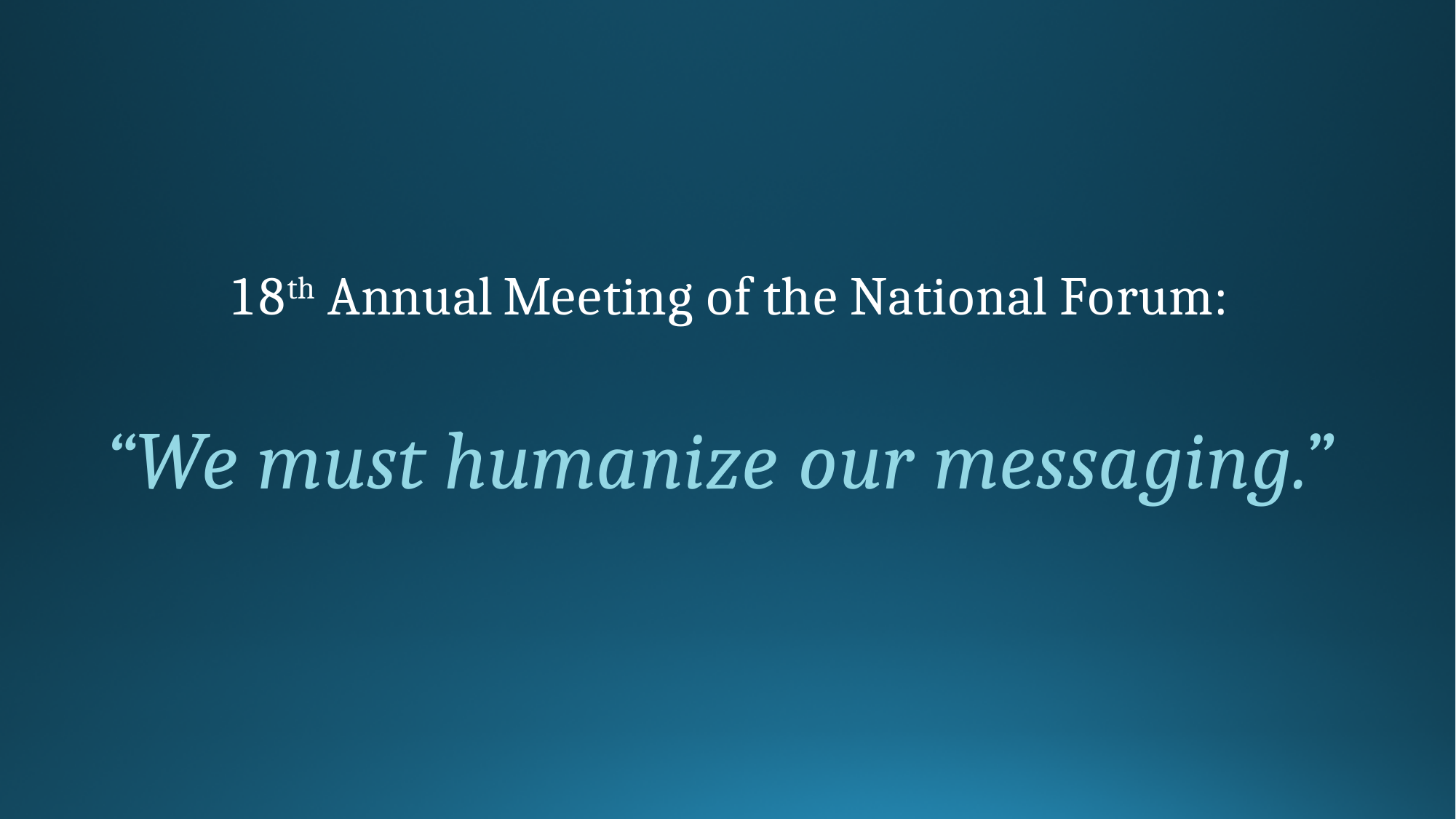

# 18th Annual Meeting of the National Forum:

“We must humanize our messaging.”